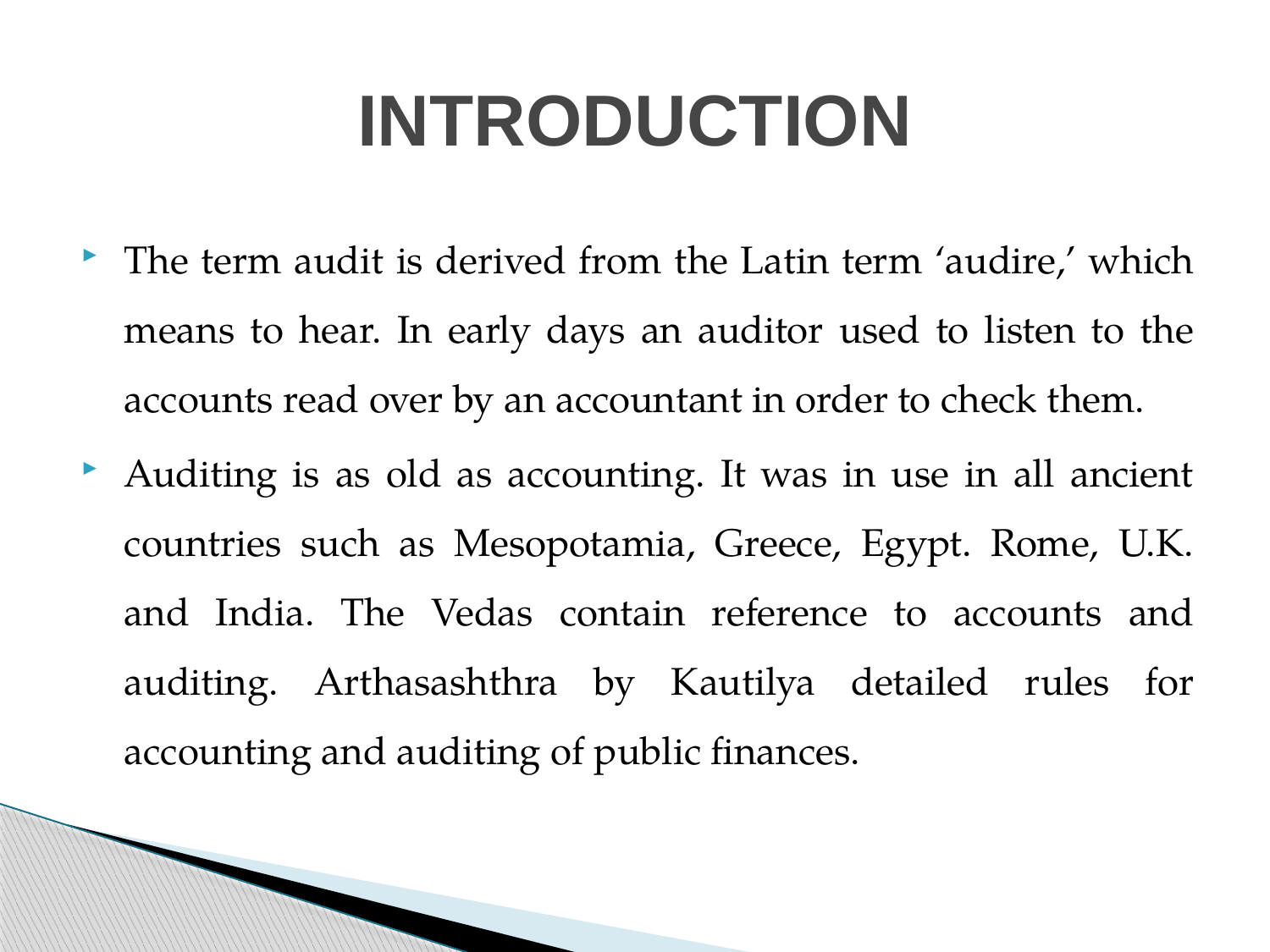

# INTRODUCTION
The term audit is derived from the Latin term ‘audire,’ which means to hear. In early days an auditor used to listen to the accounts read over by an accountant in order to check them.
Auditing is as old as accounting. It was in use in all ancient countries such as Mesopotamia, Greece, Egypt. Rome, U.K. and India. The Vedas contain reference to accounts and auditing. Arthasashthra by Kautilya detailed rules for accounting and auditing of public finances.